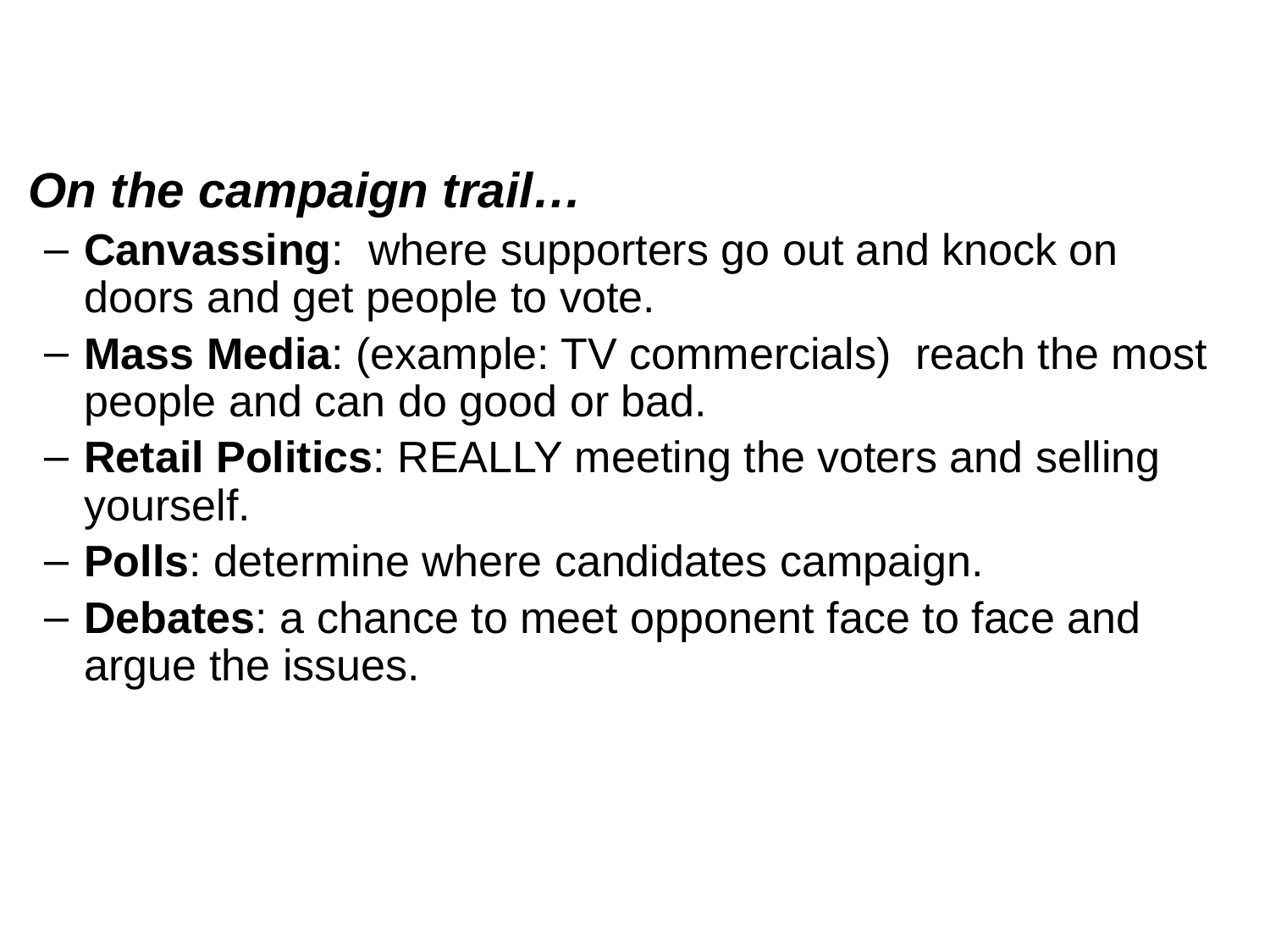

#
On the campaign trail…
Canvassing:  where supporters go out and knock on doors and get people to vote.
Mass Media: (example: TV commercials)  reach the most people and can do good or bad.
Retail Politics: REALLY meeting the voters and selling yourself.
Polls: determine where candidates campaign.
Debates: a chance to meet opponent face to face and argue the issues.